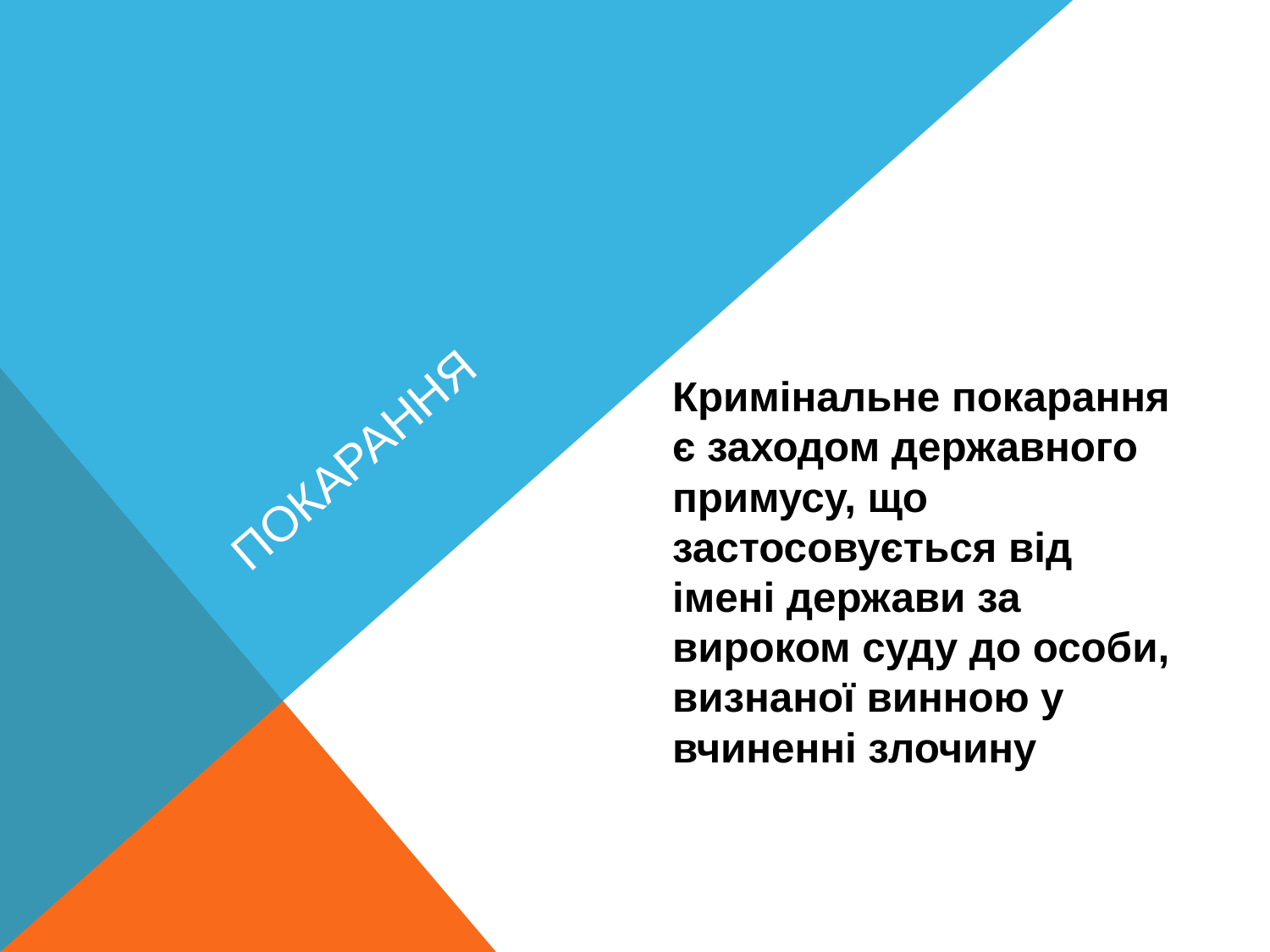

# покарання

Кримінальне покарання є заходом державного примусу, що застосовується від імені держави за вироком суду до особи, визнаної винною у вчиненні злочину